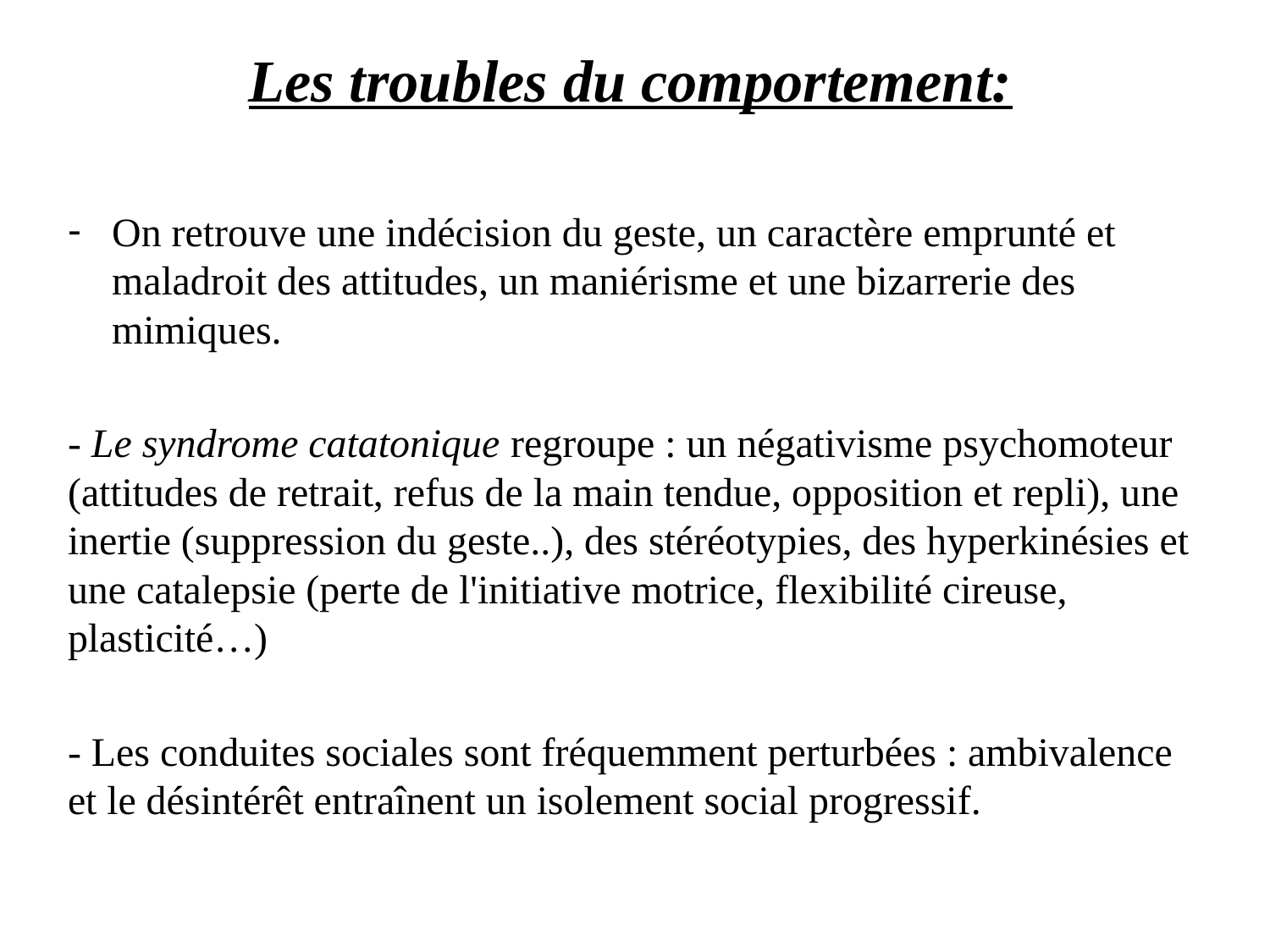

Les troubles du comportement:

On retrouve une indécision du geste, un caractère emprunté et maladroit des attitudes, un maniérisme et une bizarrerie des mimiques.

- Le syndrome catatonique regroupe : un négativisme psychomoteur (attitudes de retrait, refus de la main tendue, opposition et repli), une inertie (suppression du geste..), des stéréotypies, des hyperkinésies et une catalepsie (perte de l'initiative motrice, flexibilité cireuse, plasticité…)

- Les conduites sociales sont fréquemment perturbées : ambivalence et le désintérêt entraînent un isolement social progressif.